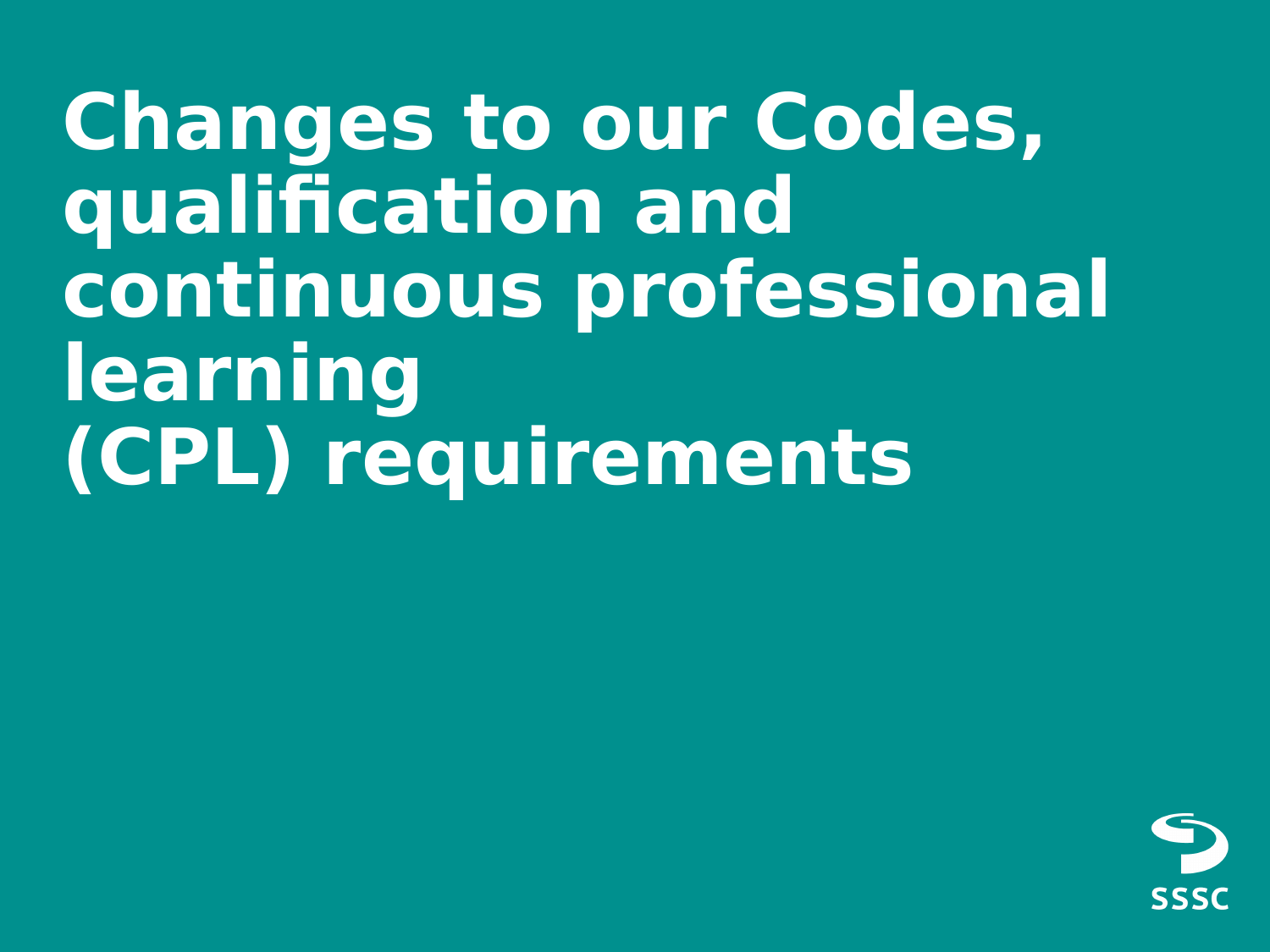

# Changes to our Codes, qualification and continuous professional learning (CPL) requirements